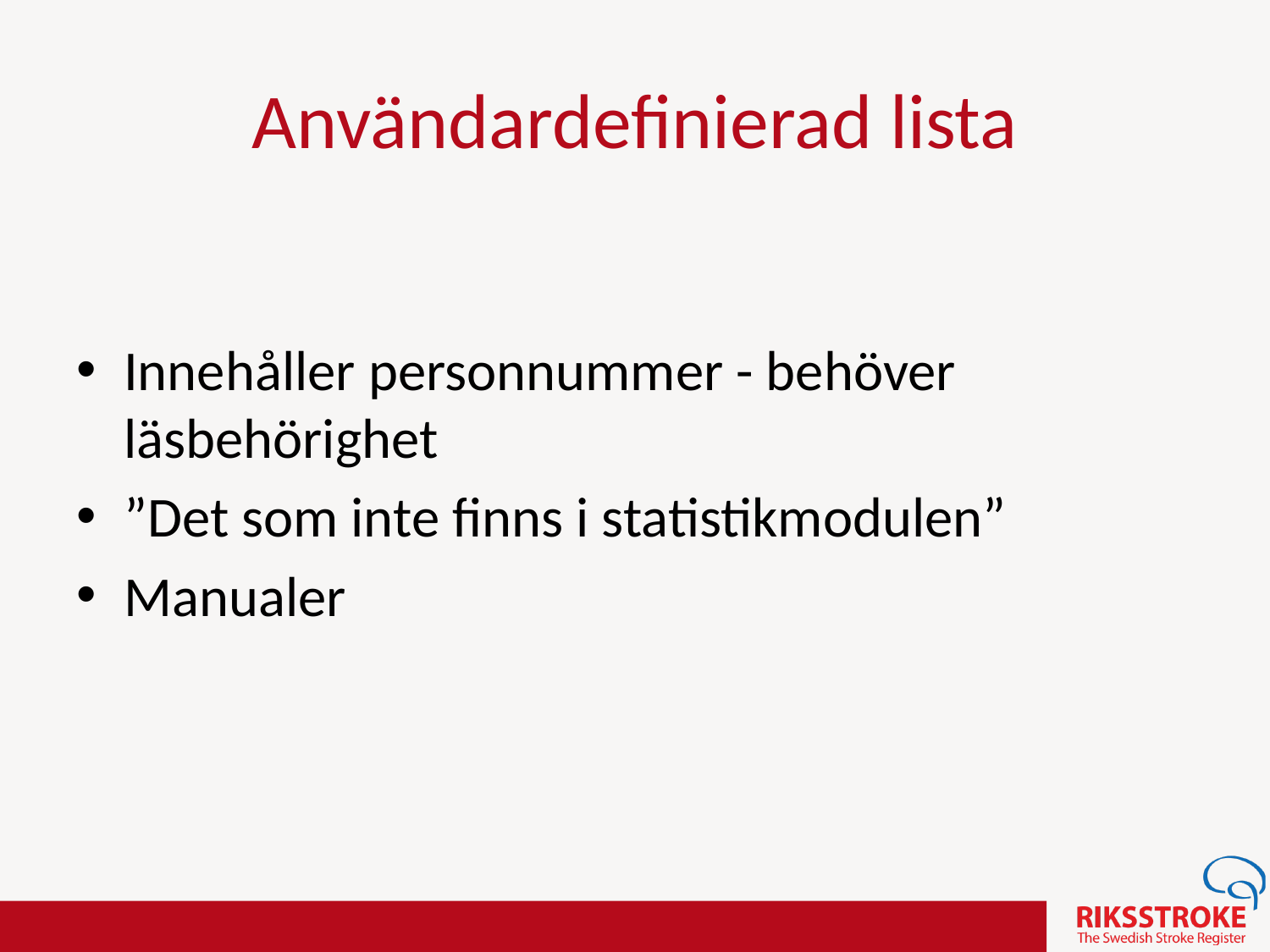

Användardefinierad lista
Innehåller personnummer - behöver läsbehörighet
”Det som inte finns i statistikmodulen”
Manualer